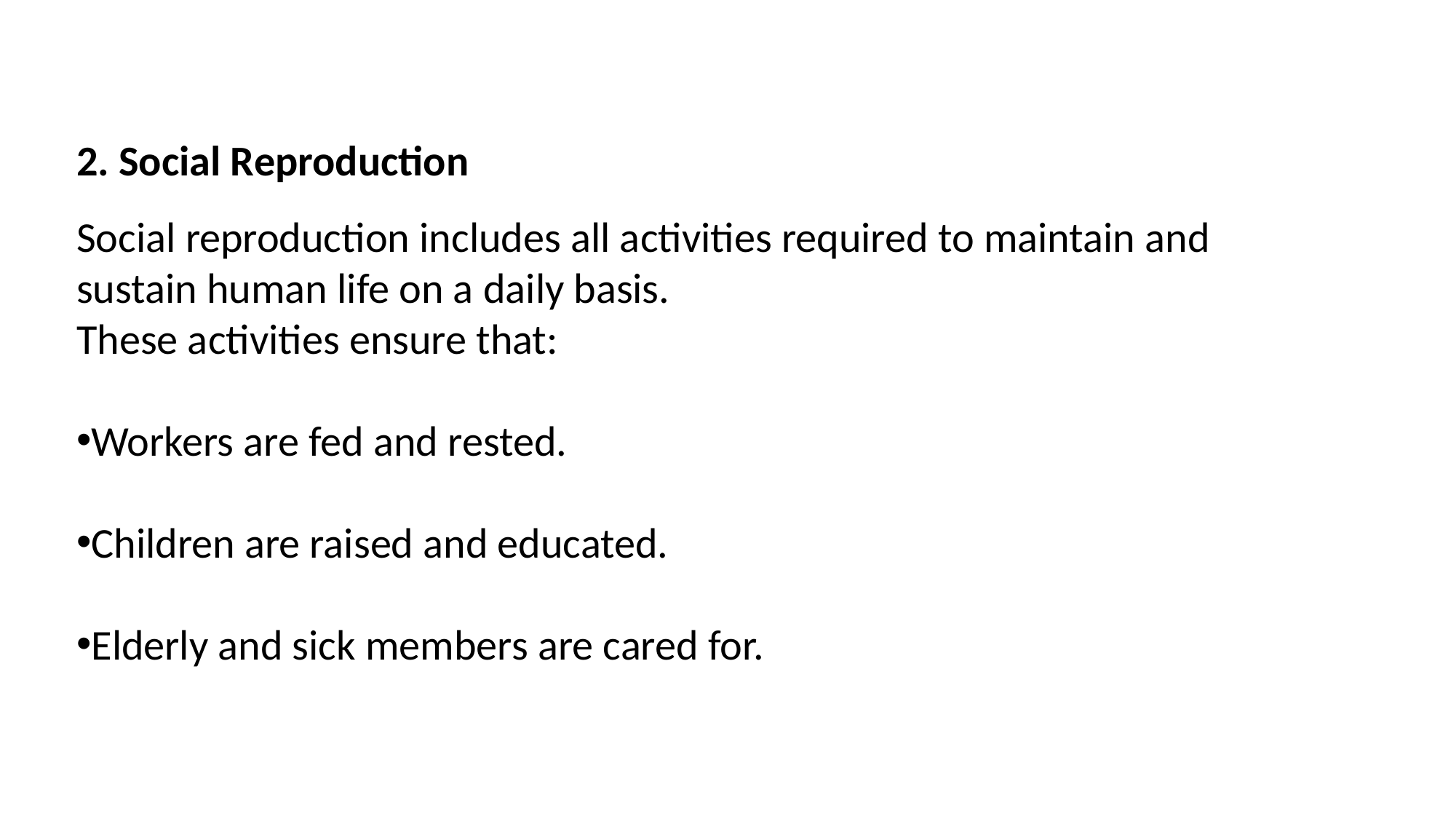

2. Social Reproduction
Social reproduction includes all activities required to maintain and sustain human life on a daily basis.
These activities ensure that:

Workers are fed and rested.

Children are raised and educated.

Elderly and sick members are cared for.